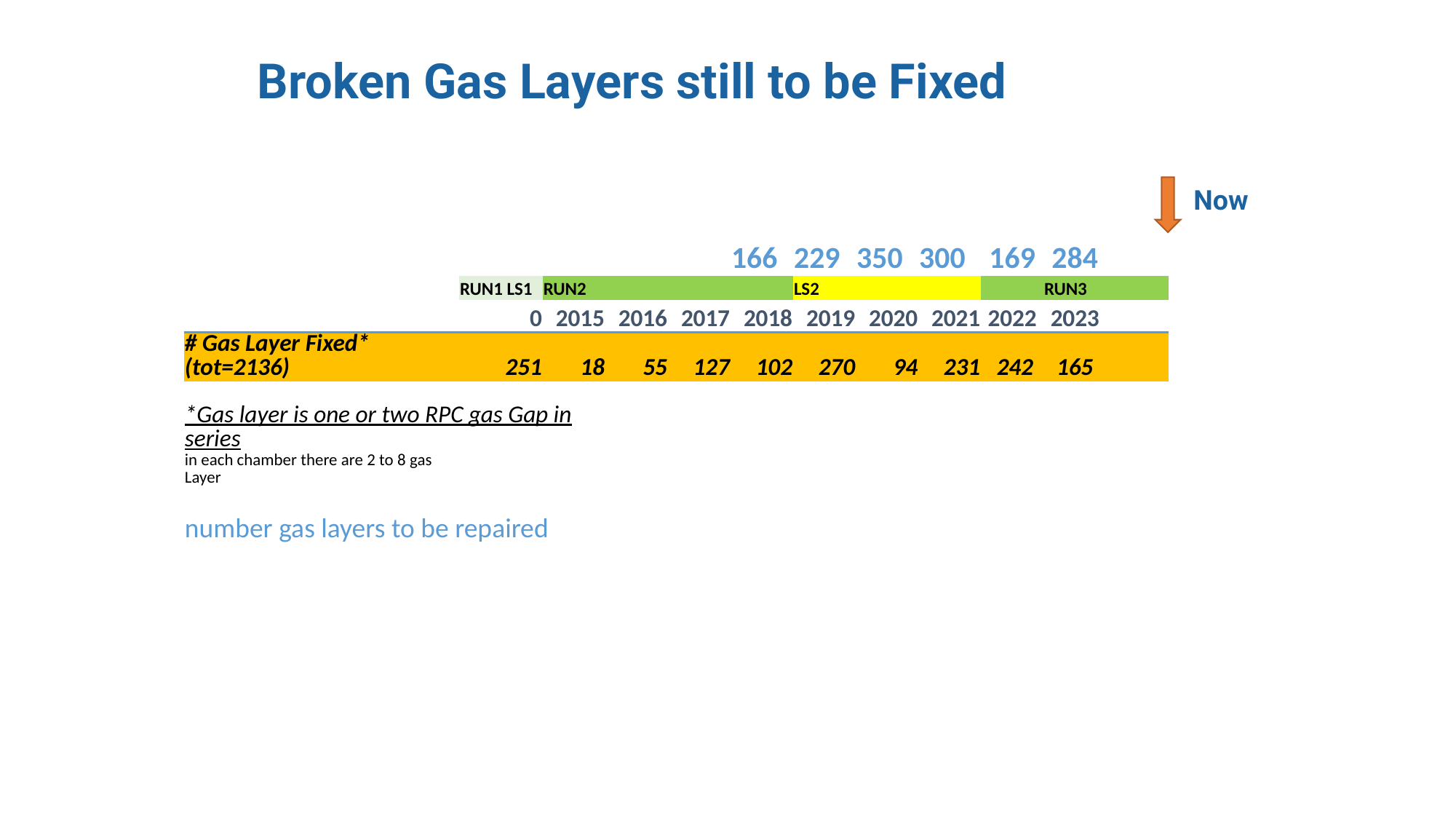

Broken Gas Layers still to be Fixed

Now
|  |  |  |  |  | 166 | 229 | 350 | 300 | 169 | 284 |  |
| --- | --- | --- | --- | --- | --- | --- | --- | --- | --- | --- | --- |
|  | RUN1 LS1 | RUN2 |  |  |  | LS2 |  |  |  | RUN3 |  |
|  | 0 | 2015 | 2016 | 2017 | 2018 | 2019 | 2020 | 2021 | 2022 | 2023 |  |
| # Gas Layer Fixed\* (tot=2136) | 251 | 18 | 55 | 127 | 102 | 270 | 94 | 231 | 242 | 165 |  |
|  |  |  |  |  |  |  |  |  |  |  |  |
| \*Gas layer is one or two RPC gas Gap in series |  |  |  |  |  |  |  |  |  |  |  |
| in each chamber there are 2 to 8 gas Layer |  |  |  |  |  |  |  |  |  |  |  |
|  |  |  |  |  |  |  |  |  |  |  |  |
| number gas layers to be repaired |  |  |  |  |  |  |  |  |  |  |  |